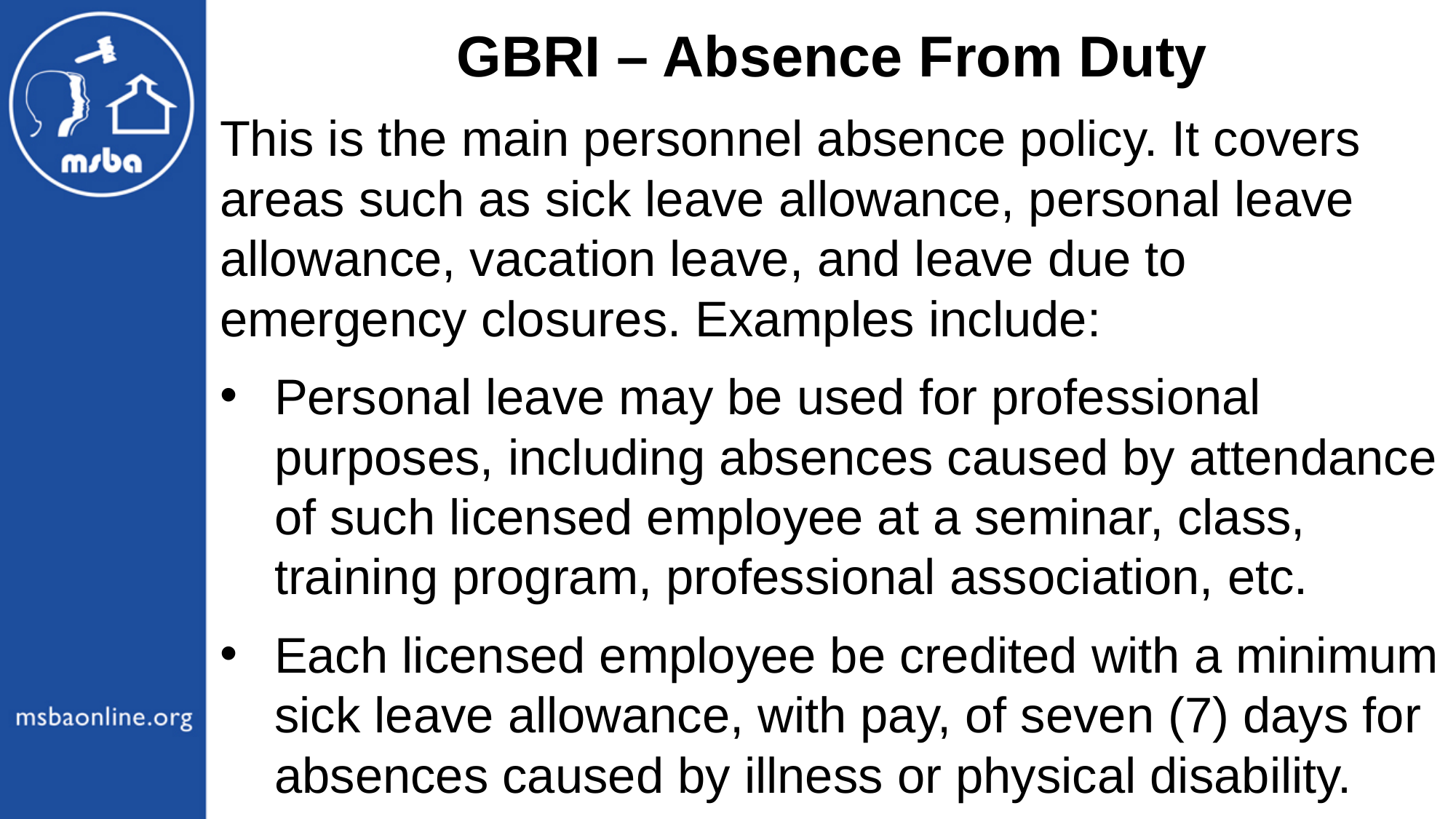

GBRI – Absence From Duty
This is the main personnel absence policy. It covers areas such as sick leave allowance, personal leave allowance, vacation leave, and leave due to emergency closures. Examples include:
Personal leave may be used for professional purposes, including absences caused by attendance of such licensed employee at a seminar, class, training program, professional association, etc.
Each licensed employee be credited with a minimum sick leave allowance, with pay, of seven (7) days for absences caused by illness or physical disability.